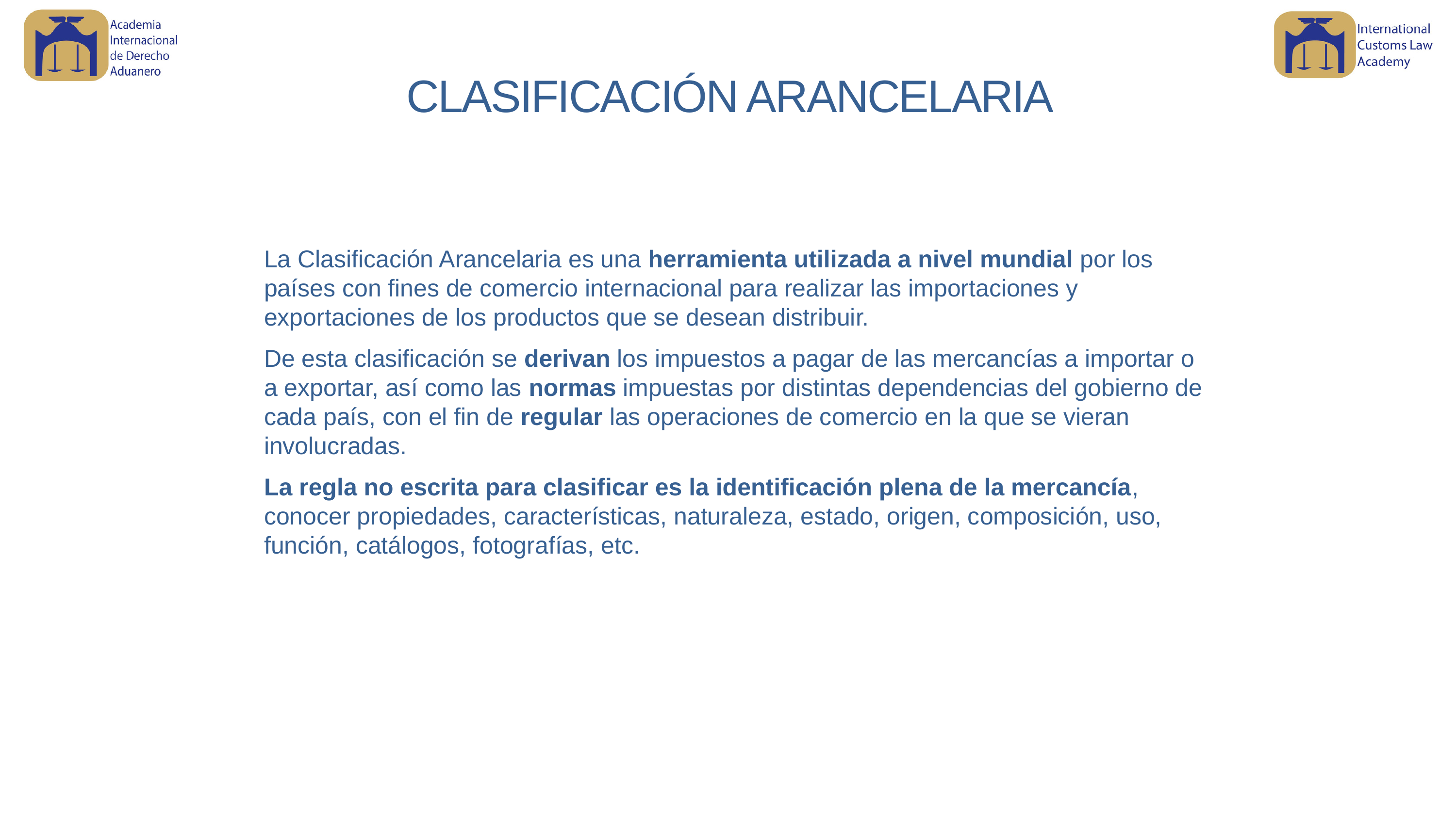

CLASIFICACIÓN ARANCELARIA
La Clasificación Arancelaria es una herramienta utilizada a nivel mundial por los países con fines de comercio internacional para realizar las importaciones y exportaciones de los productos que se desean distribuir.
De esta clasificación se derivan los impuestos a pagar de las mercancías a importar o a exportar, así como las normas impuestas por distintas dependencias del gobierno de cada país, con el fin de regular las operaciones de comercio en la que se vieran involucradas.
La regla no escrita para clasificar es la identificación plena de la mercancía, conocer propiedades, características, naturaleza, estado, origen, composición, uso, función, catálogos, fotografías, etc.